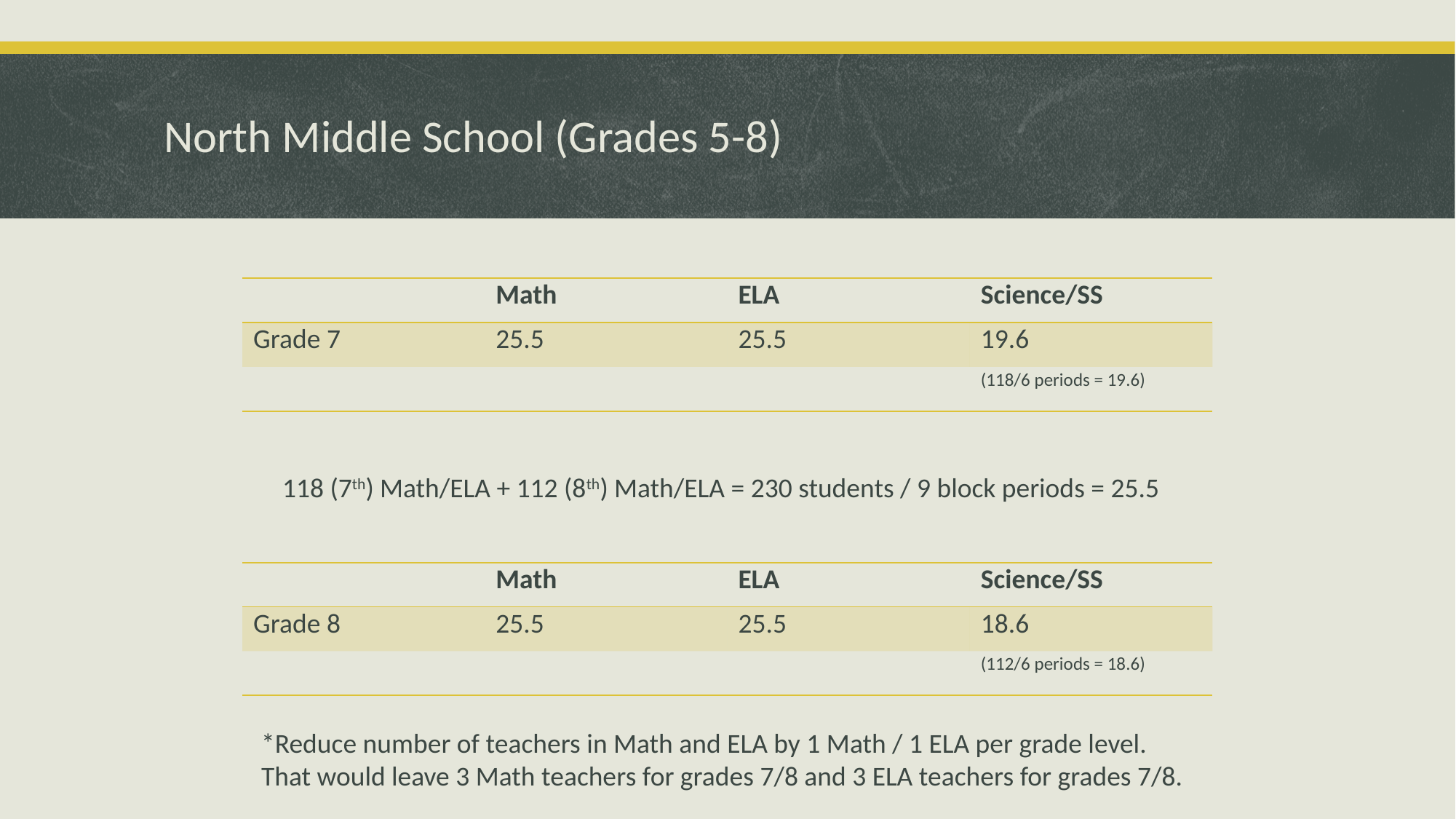

# North Middle School (Grades 5-8)
|  | Math | ELA | Science/SS |
| --- | --- | --- | --- |
| Grade 7 | 25.5 | 25.5 | 19.6 |
|  |  |  | (118/6 periods = 19.6) |
118 (7th) Math/ELA + 112 (8th) Math/ELA = 230 students / 9 block periods = 25.5
|  | Math | ELA | Science/SS |
| --- | --- | --- | --- |
| Grade 8 | 25.5 | 25.5 | 18.6 |
|  |  |  | (112/6 periods = 18.6) |
*Reduce number of teachers in Math and ELA by 1 Math / 1 ELA per grade level. That would leave 3 Math teachers for grades 7/8 and 3 ELA teachers for grades 7/8.